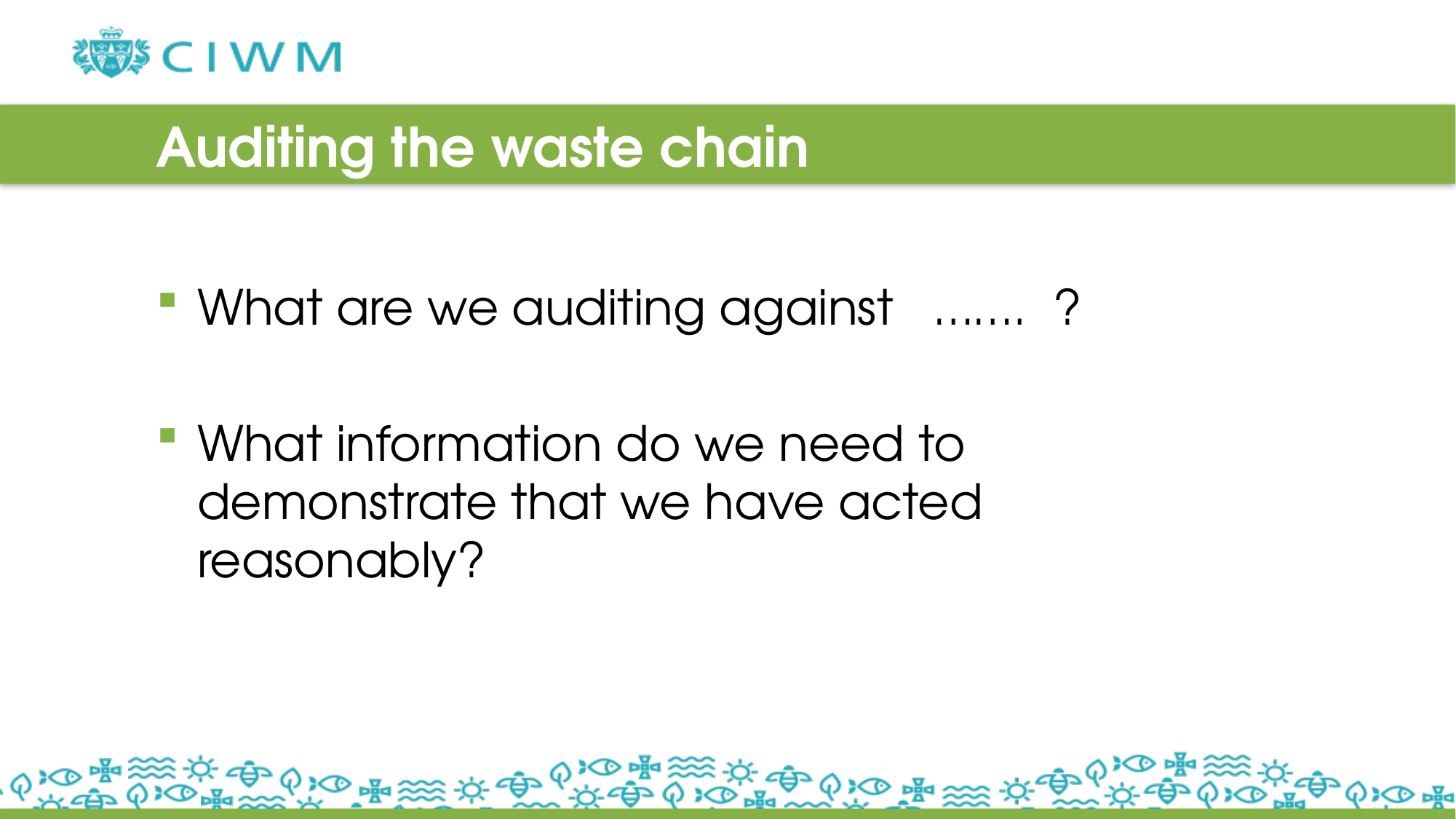

Auditing the waste chain
What are we auditing against   …….  ?

What information do we need to demonstrate that we have acted reasonably?